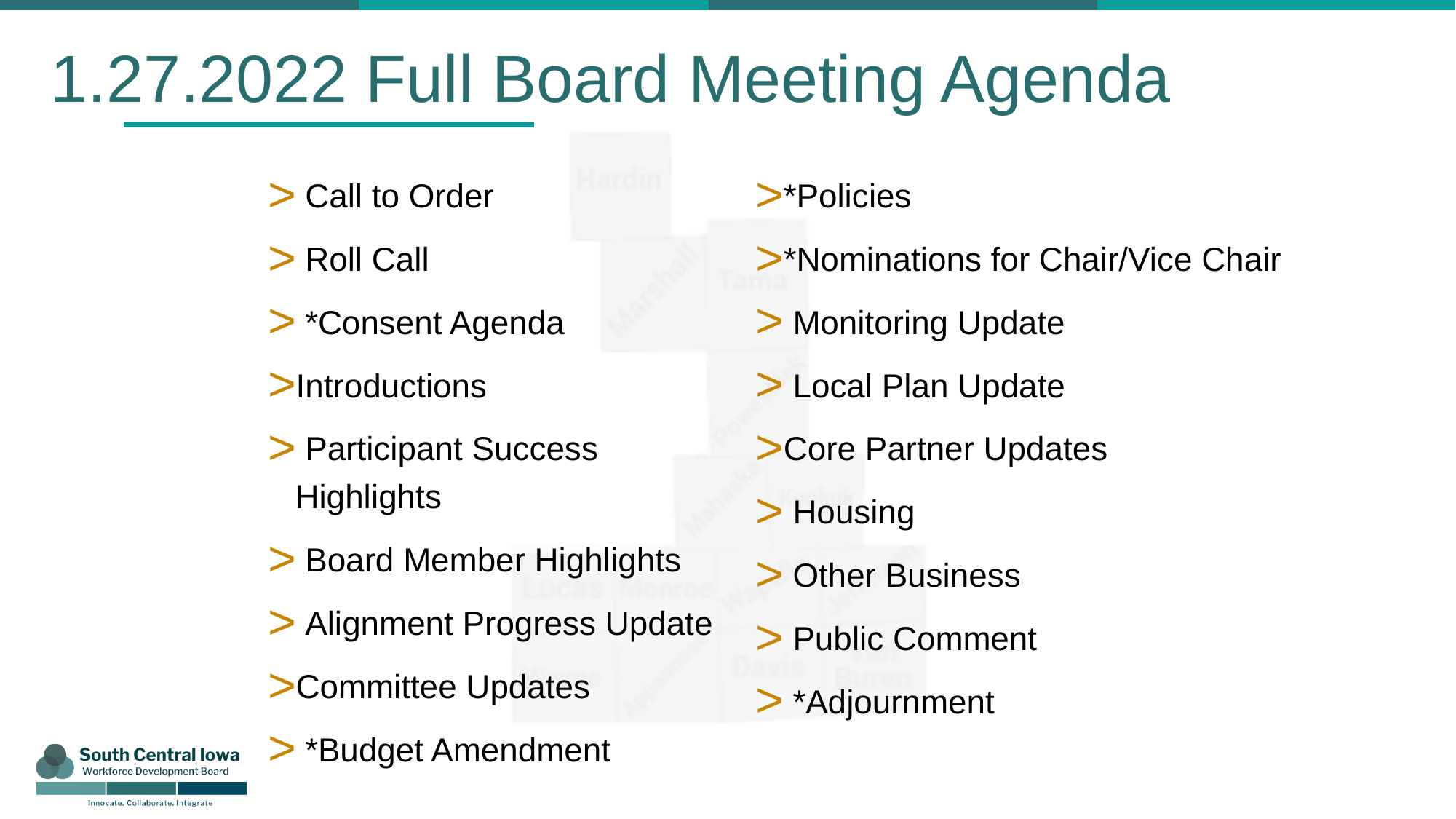

# 1.27.2022 Full Board Meeting Agenda
 Call to Order
 Roll Call
 *Consent Agenda
Introductions
 Participant Success Highlights
 Board Member Highlights
 Alignment Progress Update
Committee Updates
 *Budget Amendment
*Policies
*Nominations for Chair/Vice Chair
 Monitoring Update
 Local Plan Update
Core Partner Updates
 Housing
 Other Business
 Public Comment
 *Adjournment